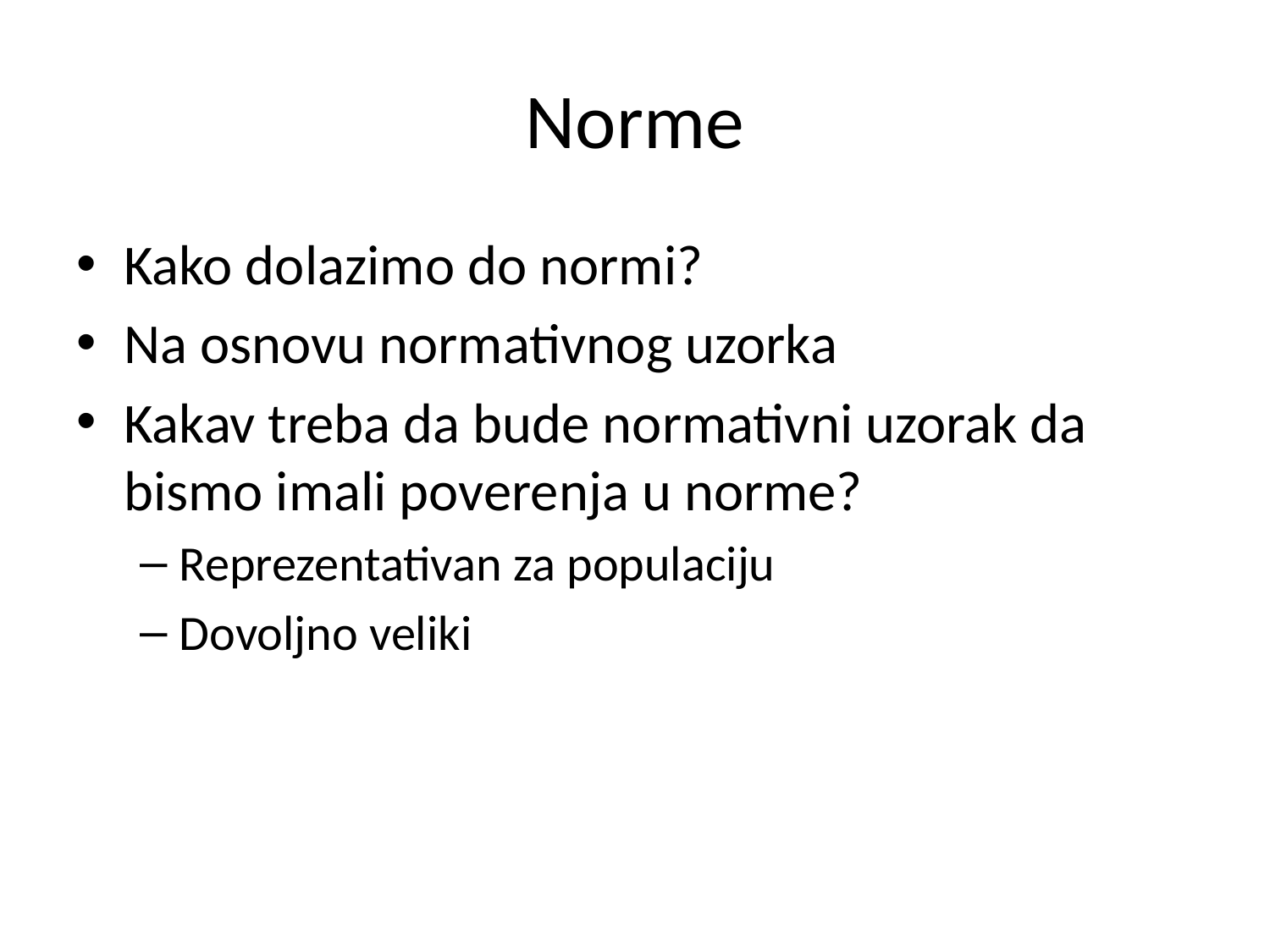

# Norme
Kako dolazimo do normi?
Na osnovu normativnog uzorka
Kakav treba da bude normativni uzorak da bismo imali poverenja u norme?
Reprezentativan za populaciju
Dovoljno veliki